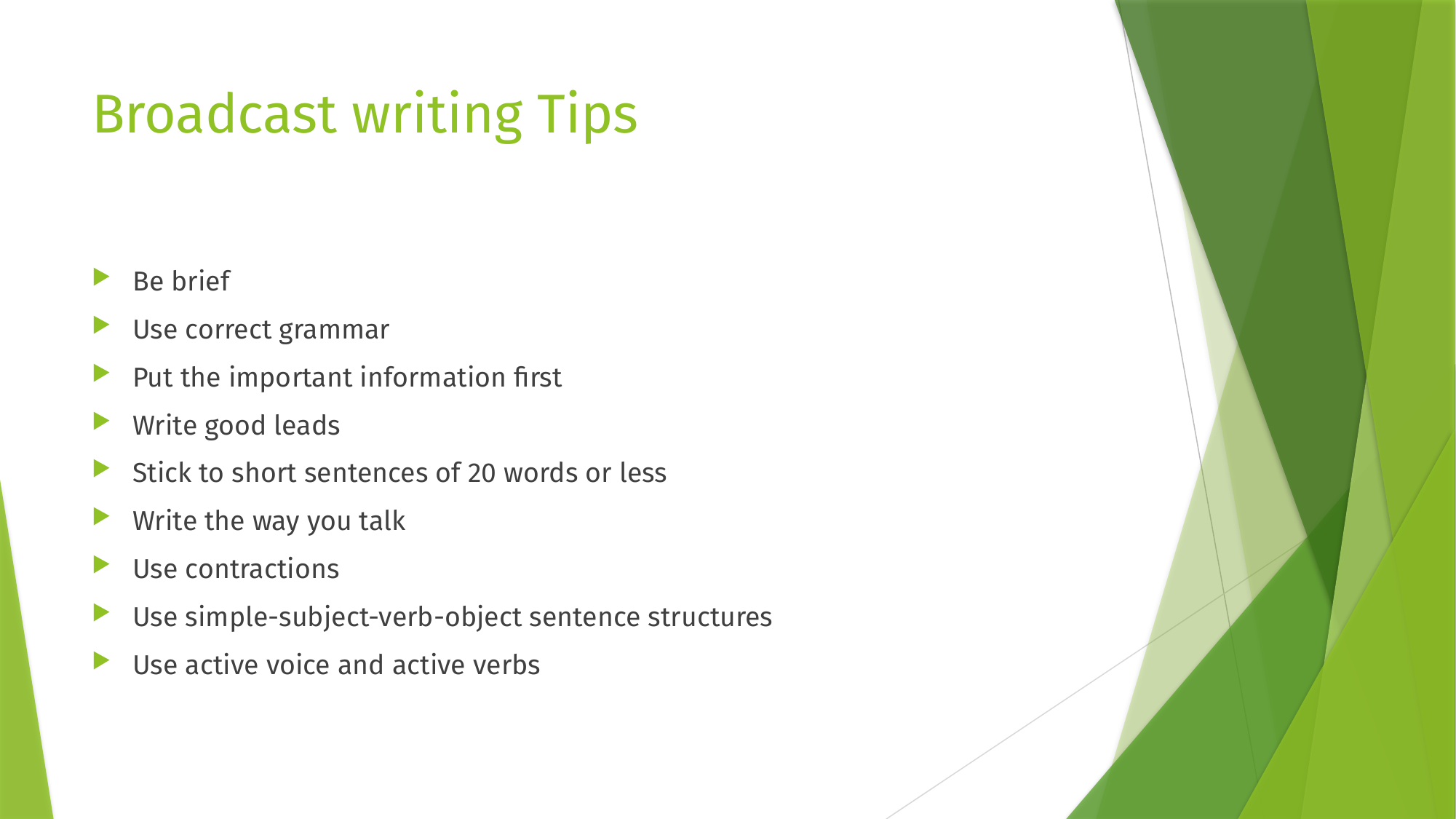

# Broadcast writing Tips
Be brief
Use correct grammar
Put the important information first
Write good leads
Stick to short sentences of 20 words or less
Write the way you talk
Use contractions
Use simple-subject-verb-object sentence structures
Use active voice and active verbs